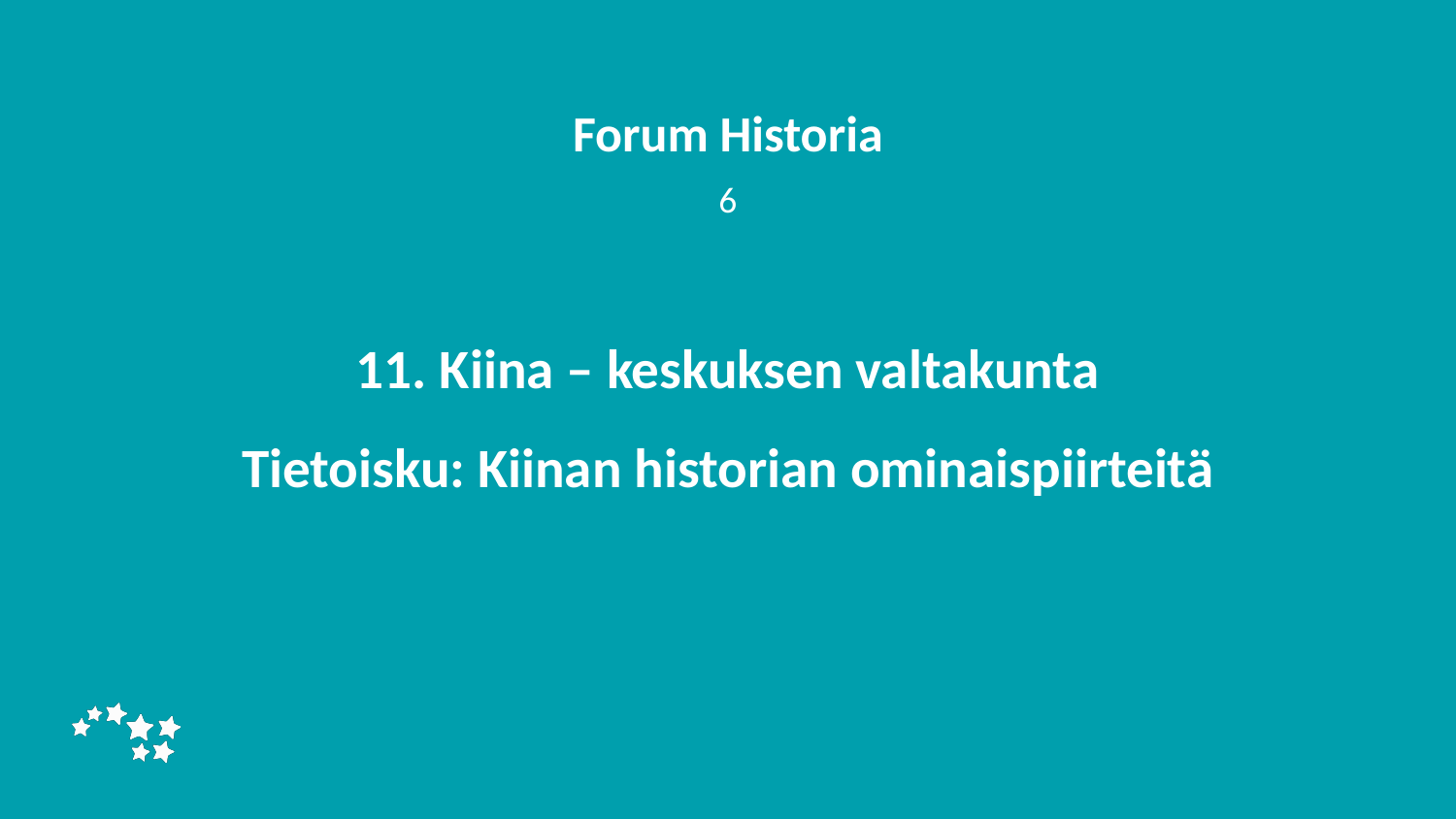

Forum Historia
6
# 11. Kiina – keskuksen valtakunta Tietoisku: Kiinan historian ominaispiirteitä